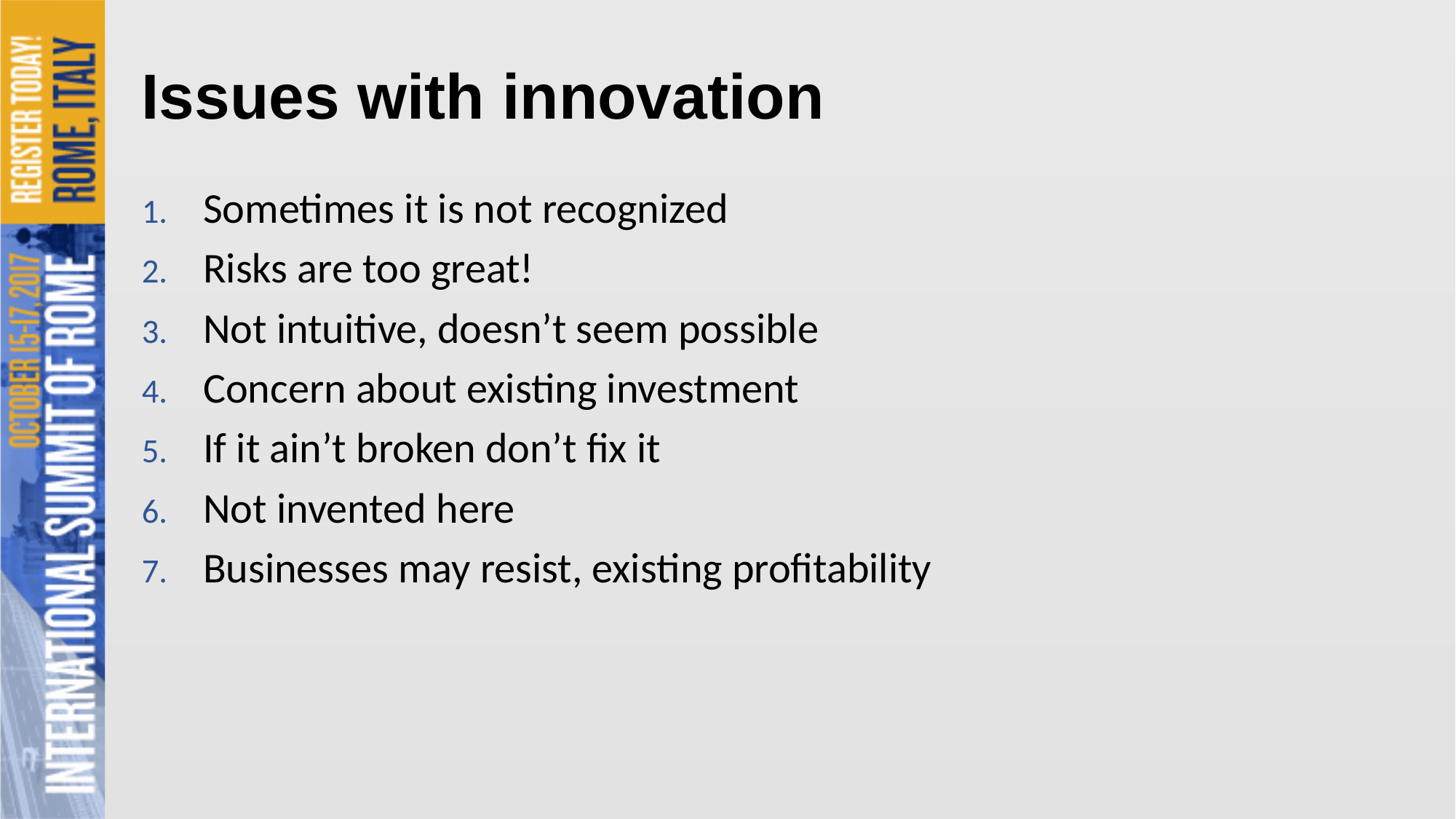

# Issues with innovation
Sometimes it is not recognized
Risks are too great!
Not intuitive, doesn’t seem possible
Concern about existing investment
If it ain’t broken don’t fix it
Not invented here
Businesses may resist, existing profitability